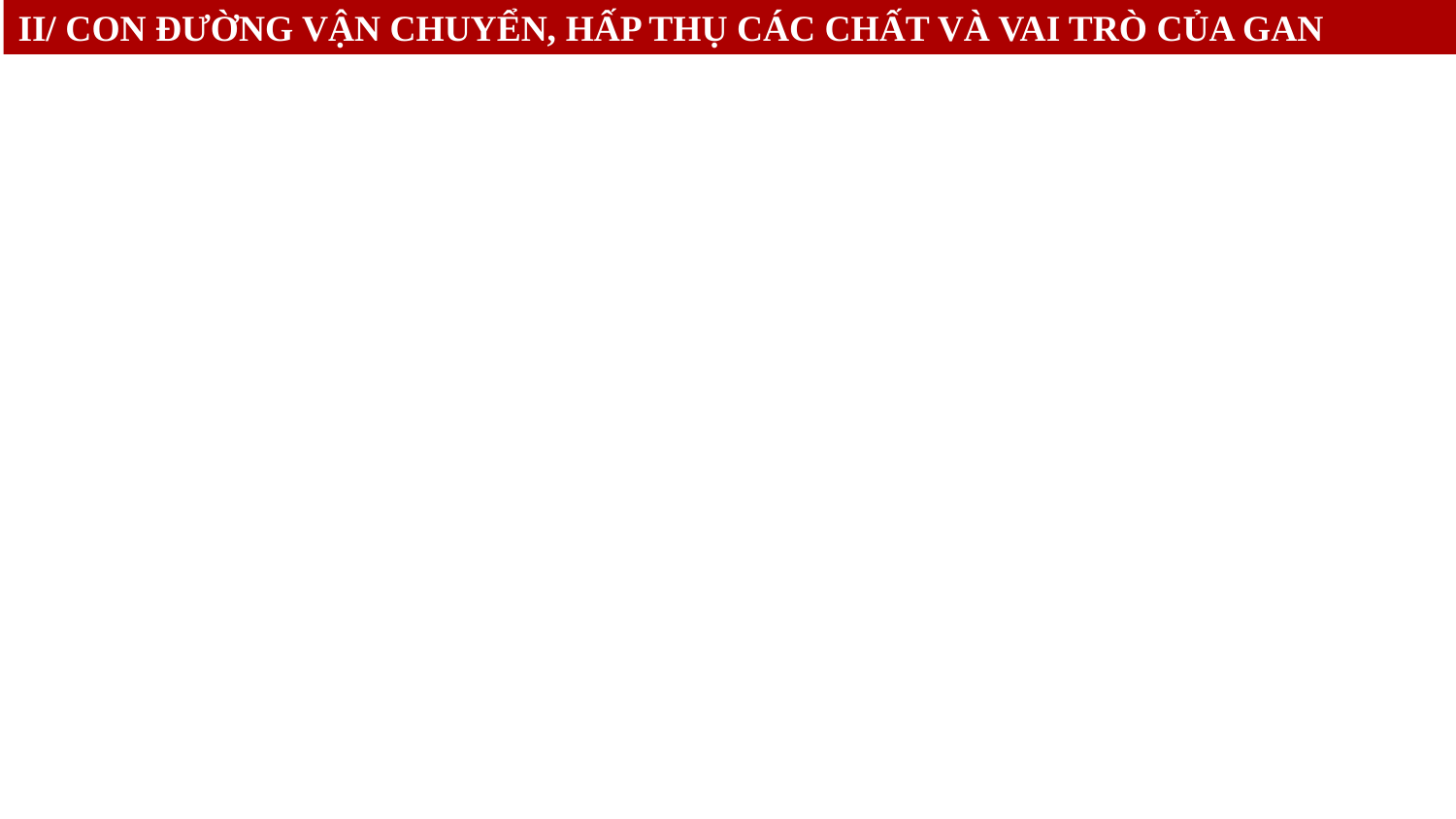

II/ CON ĐƯỜNG VẬN CHUYỂN, HẤP THỤ CÁC CHẤT VÀ VAI TRÒ CỦA GAN